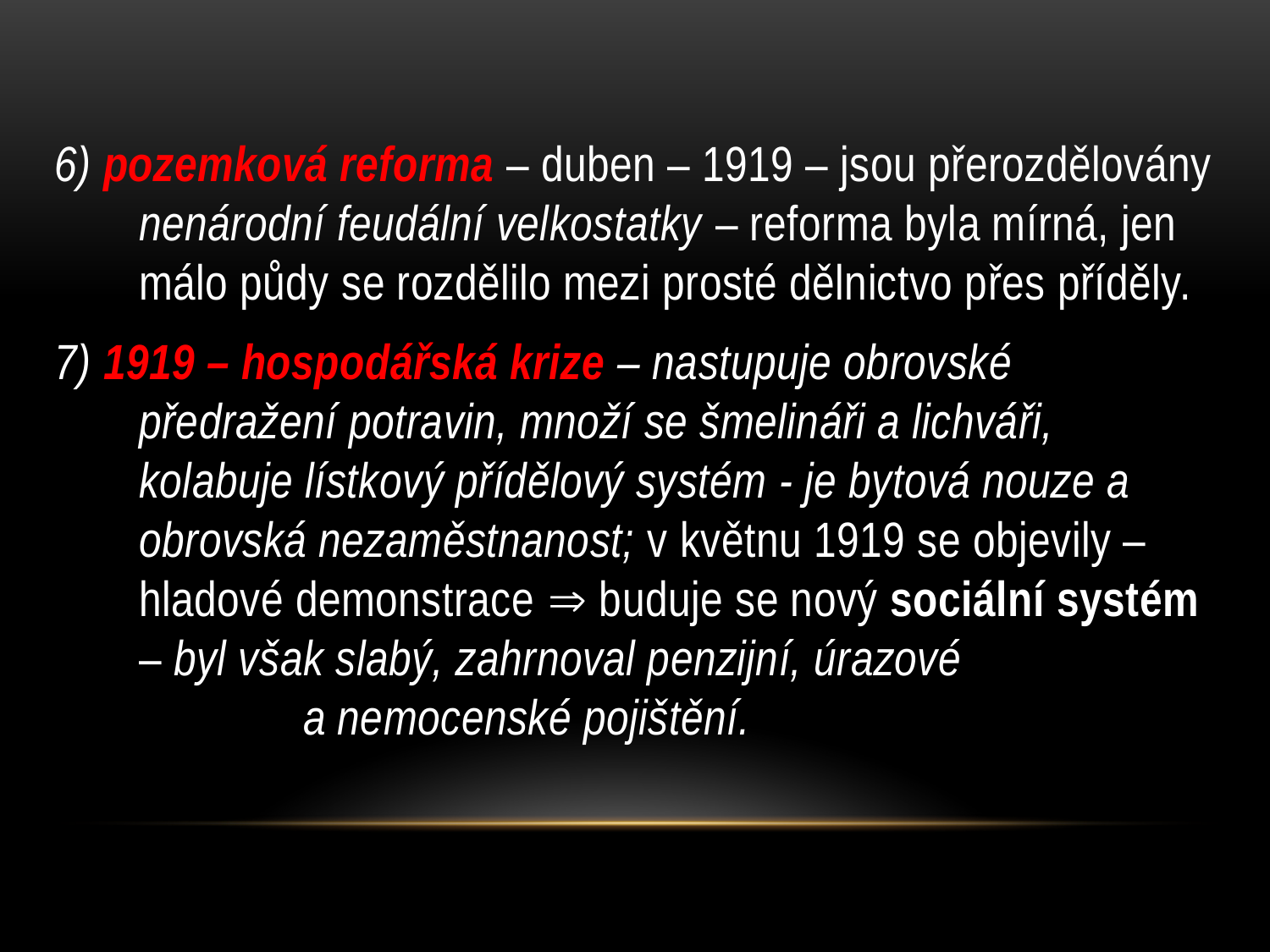

6) pozemková reforma – duben – 1919 – jsou přerozdělovány nenárodní feudální velkostatky – reforma byla mírná, jen málo půdy se rozdělilo mezi prosté dělnictvo přes příděly.
7) 1919 – hospodářská krize – nastupuje obrovské předražení potravin, množí se šmelináři a lichváři, kolabuje lístkový přídělový systém - je bytová nouze a obrovská nezaměstnanost; v květnu 1919 se objevily – hladové demonstrace ⇒ buduje se nový sociální systém – byl však slabý, zahrnoval penzijní, úrazové                                    a nemocenské pojištění.